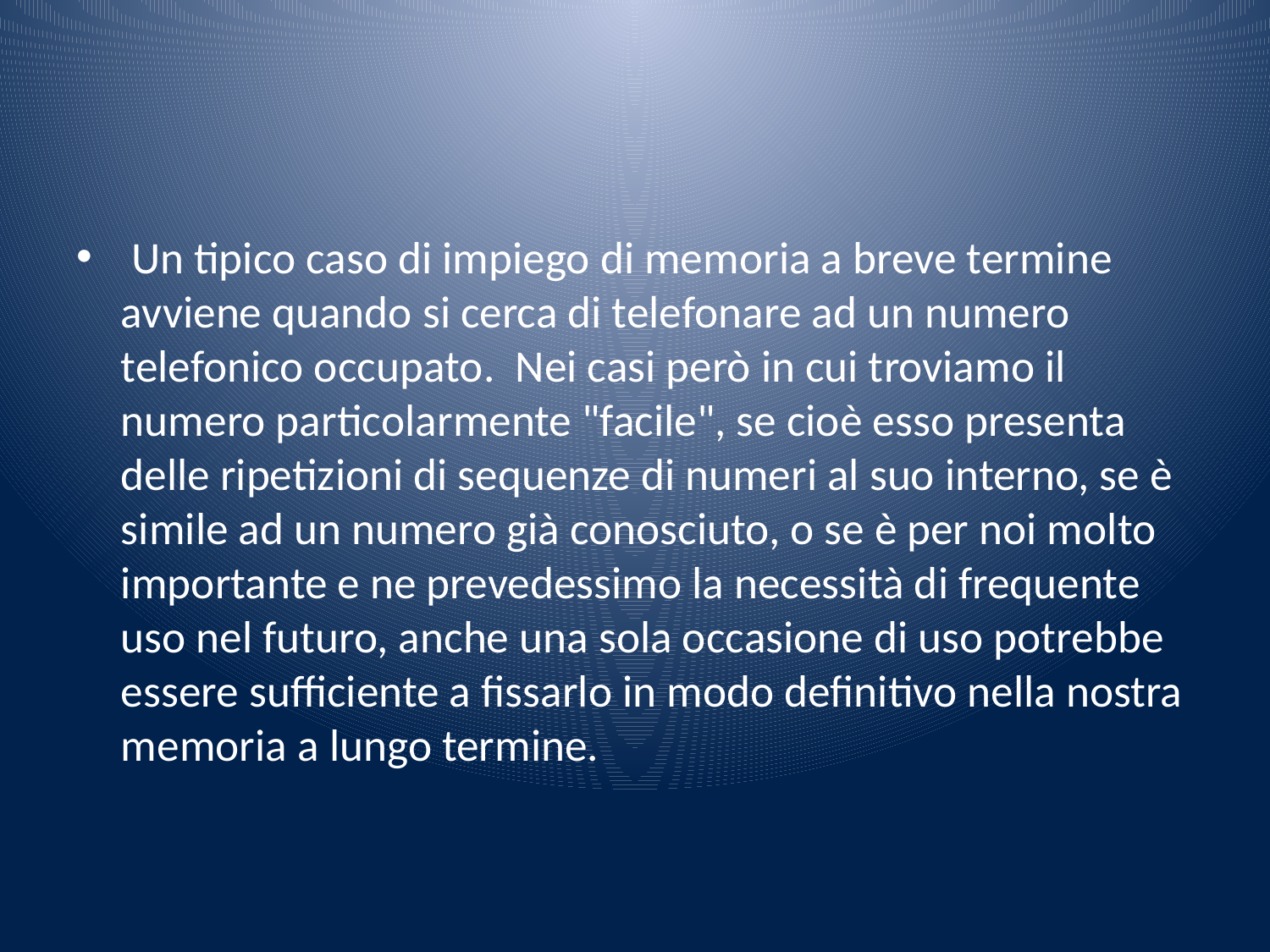

#
 Un tipico caso di impiego di memoria a breve termine avviene quando si cerca di telefonare ad un numero telefonico occupato.  Nei casi però in cui troviamo il numero particolarmente "facile", se cioè esso presenta delle ripetizioni di sequenze di numeri al suo interno, se è simile ad un numero già conosciuto, o se è per noi molto importante e ne prevedessimo la necessità di frequente uso nel futuro, anche una sola occasione di uso potrebbe essere sufficiente a fissarlo in modo definitivo nella nostra memoria a lungo termine.